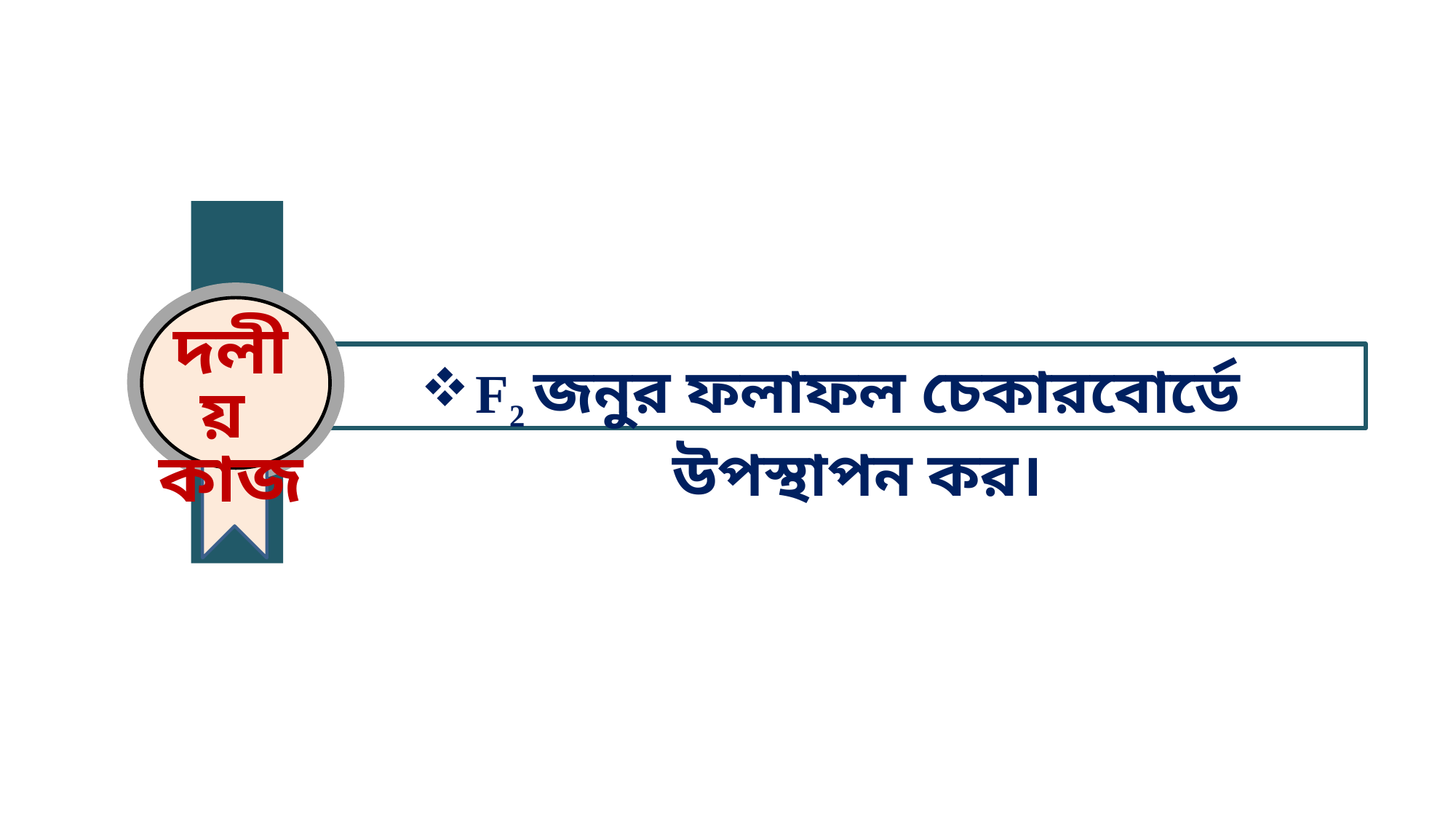

দলীয়
কাজ

F2 জনুর ফলাফল চেকারবোর্ডে উপস্থাপন কর।